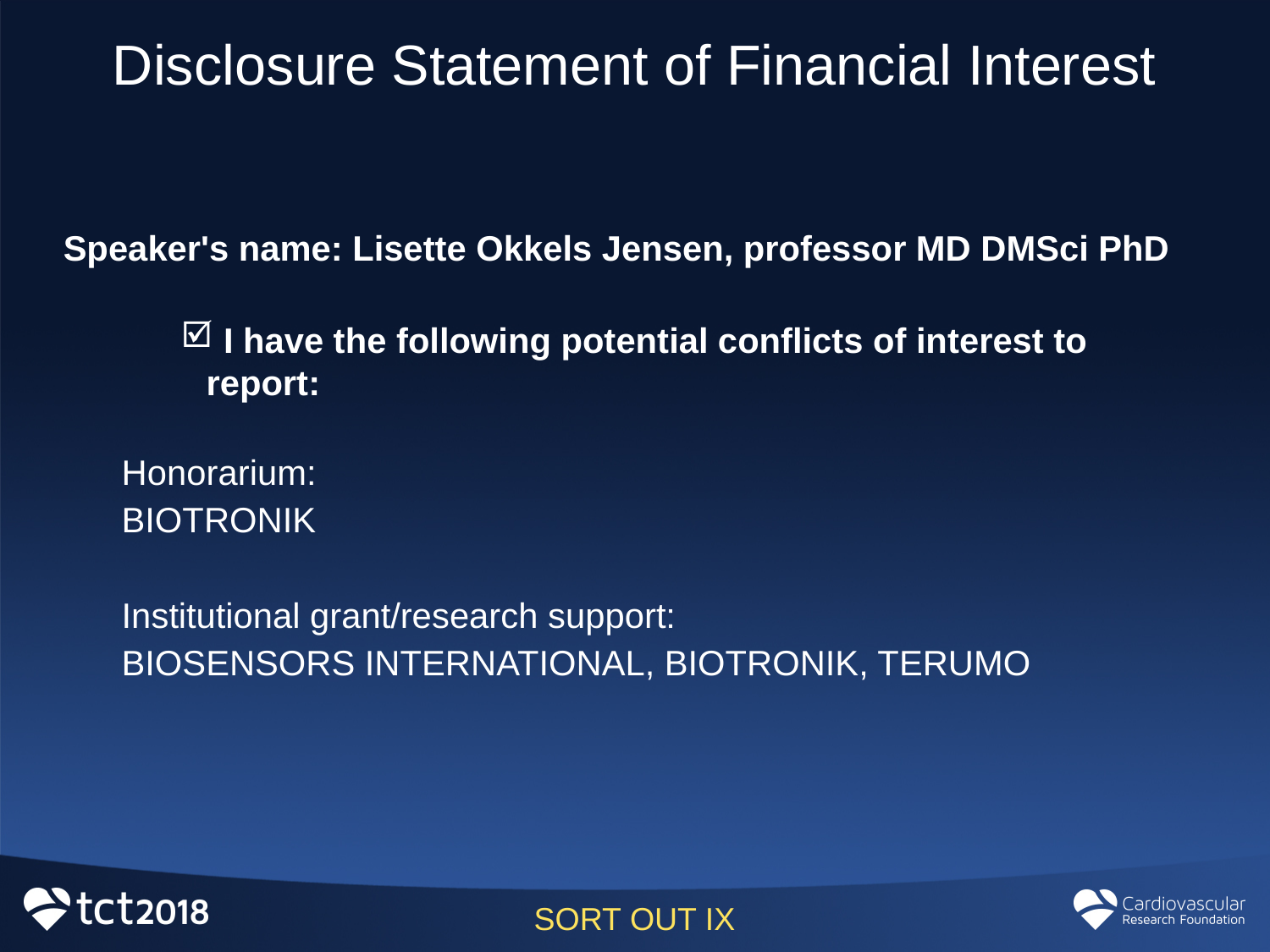

# Disclosure Statement of Financial Interest
Speaker's name: Lisette Okkels Jensen, professor MD DMSci PhD

 I have the following potential conflicts of interest to report:

      Honorarium:
      BIOTRONIK

      Institutional grant/research support:
      BIOSENSORS INTERNATIONAL, BIOTRONIK, TERUMO

SORT OUT IX